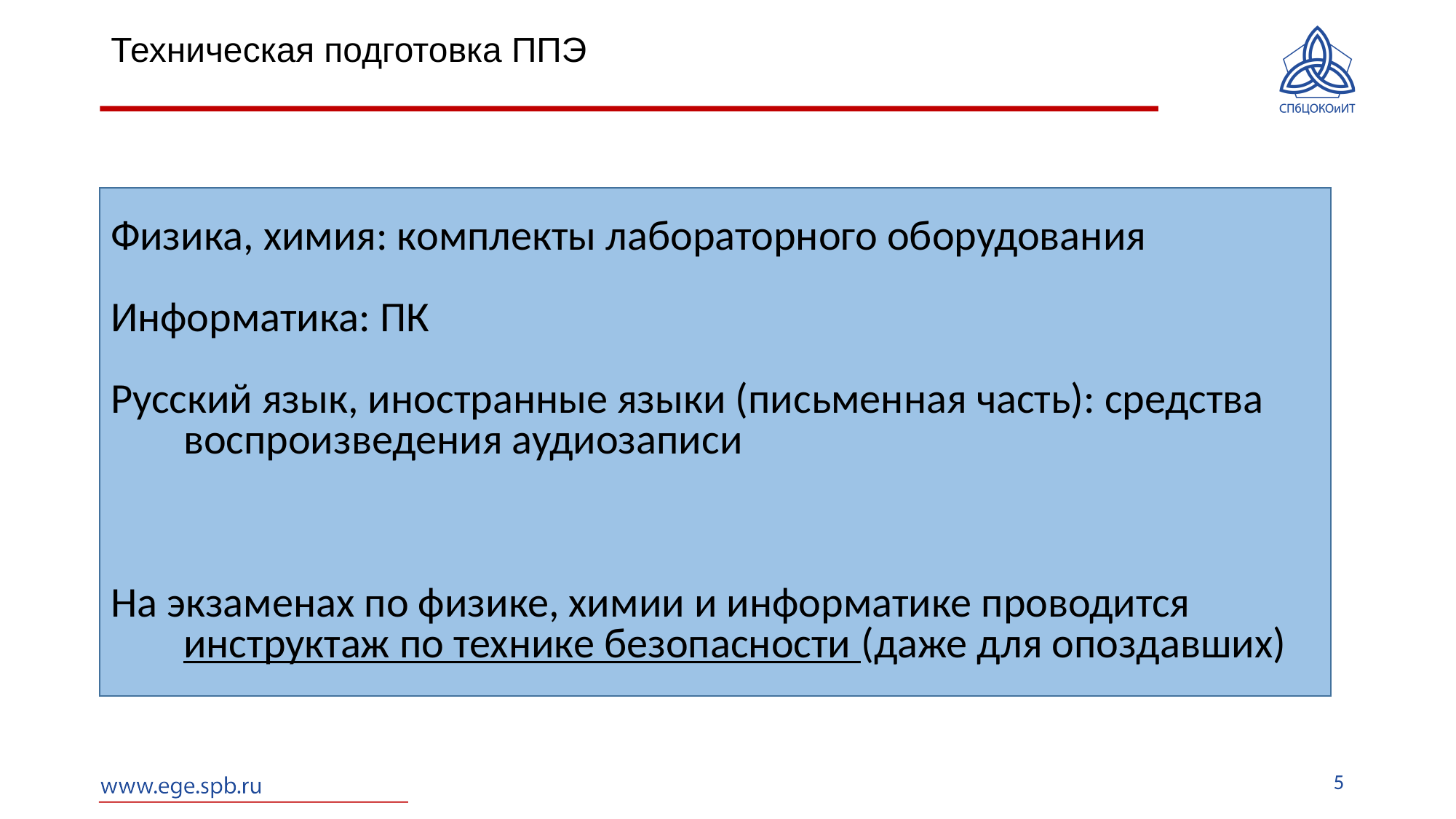

# Техническая подготовка ППЭ
Физика, химия: комплекты лабораторного оборудования

Информатика: ПК

Русский язык, иностранные языки (письменная часть): средства воспроизведения аудиозаписи

На экзаменах по физике, химии и информатике проводится инструктаж по технике безопасности (даже для опоздавших)
5